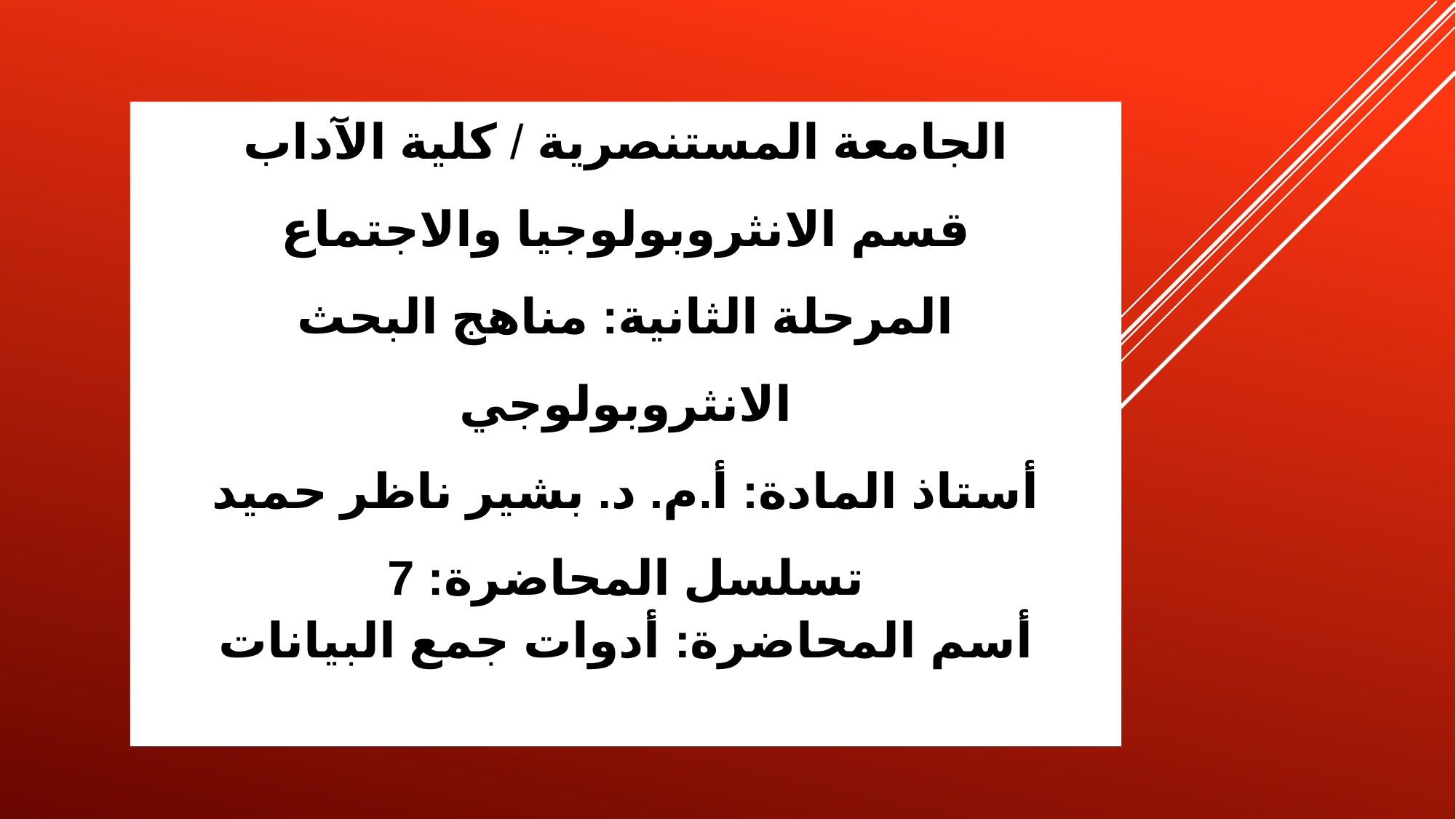

الجامعة المستنصرية / كلية الآداب
قسم الانثروبولوجيا والاجتماع
المرحلة الثانية: مناهج البحث الانثروبولوجي
أستاذ المادة: أ.م. د. بشير ناظر حميد
تسلسل المحاضرة: 7
أسم المحاضرة: أدوات جمع البيانات